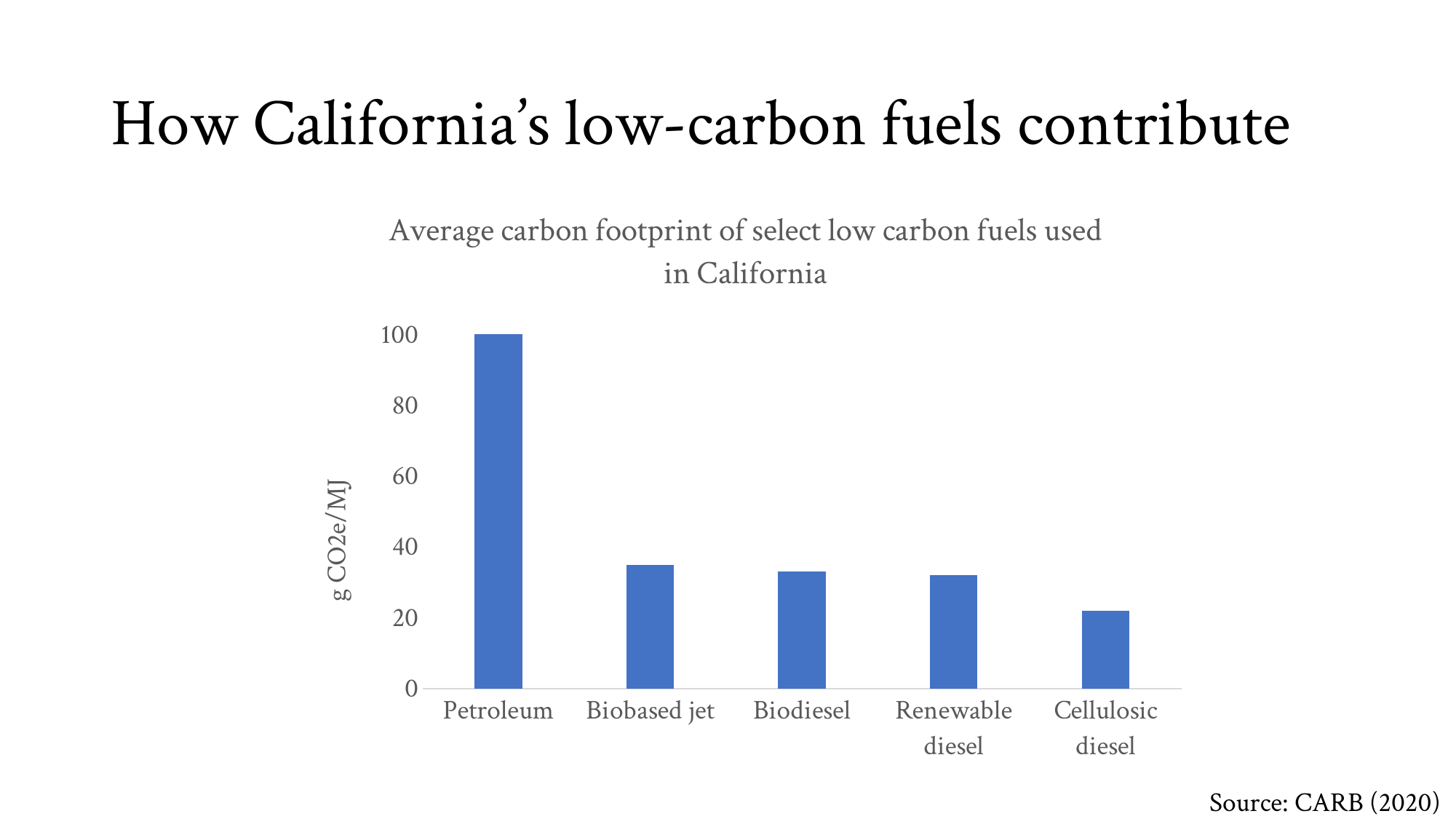

# How California’s low-carbon fuels contribute

### Chart: Average carbon footprint of select low carbon fuels used in California

| Category | Average CI |
|---|---|
| Petroleum | 100.45 |
| Biobased jet | 35.0 |
| Biodiesel | 33.0 |
| Renewable diesel | 32.0 |
| Cellulosic diesel | 22.0 |
Source: CARB (2020)